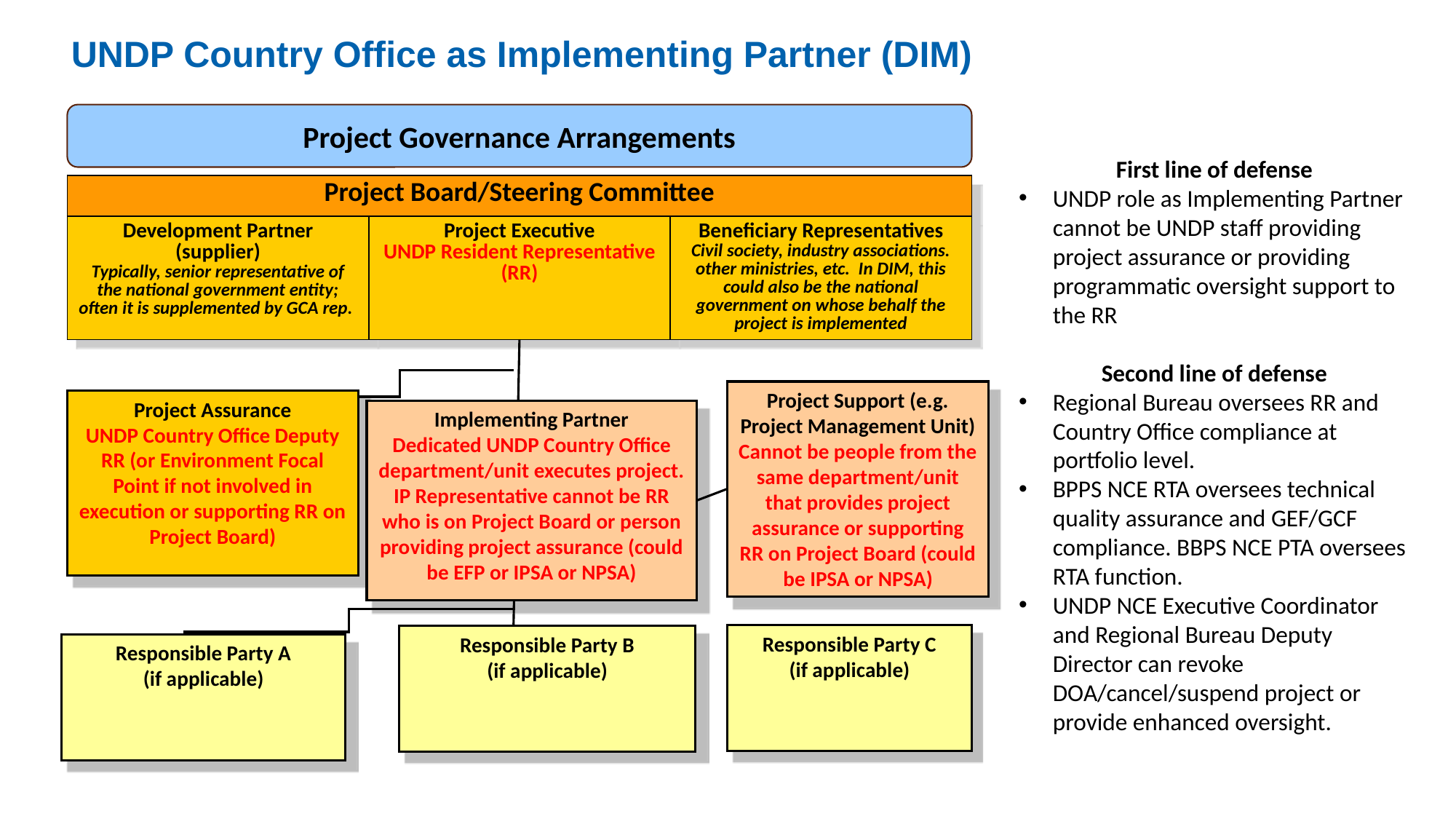

# UNDP Country Office as Implementing Partner (DIM)
Project Governance Arrangements
First line of defense
UNDP role as Implementing Partner cannot be UNDP staff providing project assurance or providing programmatic oversight support to the RR

Second line of defense
Regional Bureau oversees RR and Country Office compliance at portfolio level.
BPPS NCE RTA oversees technical quality assurance and GEF/GCF compliance. BBPS NCE PTA oversees RTA function.
UNDP NCE Executive Coordinator and Regional Bureau Deputy Director can revoke DOA/cancel/suspend project or provide enhanced oversight.
| Project Board/Steering Committee |  |  |
| --- | --- | --- |
| Development Partner (supplier) Typically, senior representative of the national government entity; often it is supplemented by GCA rep. | Project Executive UNDP Resident Representative (RR) | Beneficiary Representatives Civil society, industry associations. other ministries, etc. In DIM, this could also be the national government on whose behalf the project is implemented |
Project Support (e.g. Project Management Unit)
Cannot be people from the same department/unit that provides project assurance or supporting RR on Project Board (could be IPSA or NPSA)
Project Assurance
UNDP Country Office Deputy RR (or Environment Focal Point if not involved in execution or supporting RR on Project Board)
Implementing Partner
Dedicated UNDP Country Office department/unit executes project. IP Representative cannot be RR who is on Project Board or person providing project assurance (could be EFP or IPSA or NPSA)
Responsible Party C
(if applicable)

Responsible Party B
(if applicable)

Responsible Party A
(if applicable)